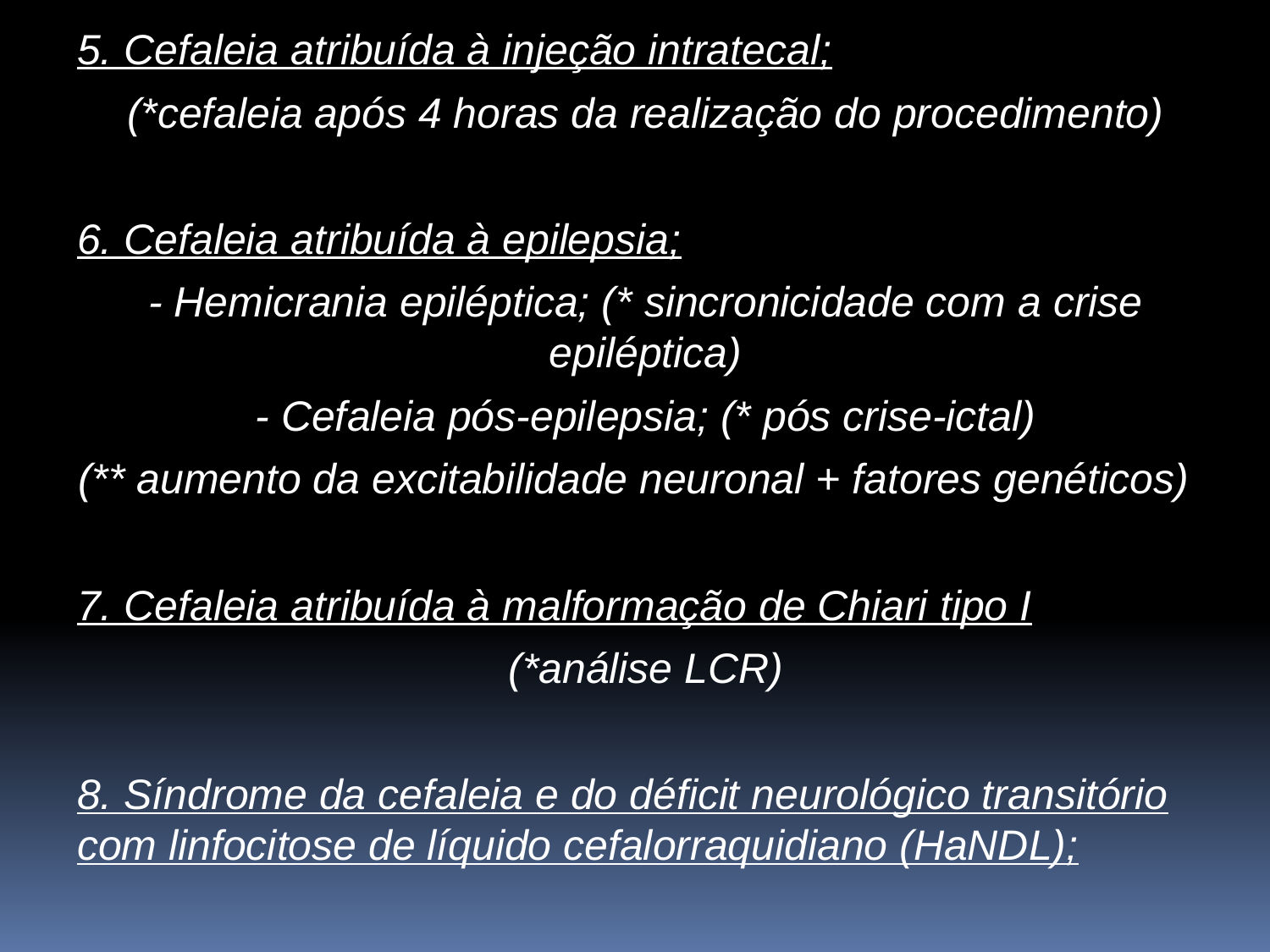

5. Cefaleia atribuída à injeção intratecal;
(*cefaleia após 4 horas da realização do procedimento)

6. Cefaleia atribuída à epilepsia;
- Hemicrania epiléptica; (* sincronicidade com a crise epiléptica)
- Cefaleia pós-epilepsia; (* pós crise-ictal)
(** aumento da excitabilidade neuronal + fatores genéticos)

7. Cefaleia atribuída à malformação de Chiari tipo I
(*análise LCR)

8. Síndrome da cefaleia e do déficit neurológico transitório com linfocitose de líquido cefalorraquidiano (HaNDL);

9. Cefaleia atribuída a outra desordem intracraniana não-vascular;